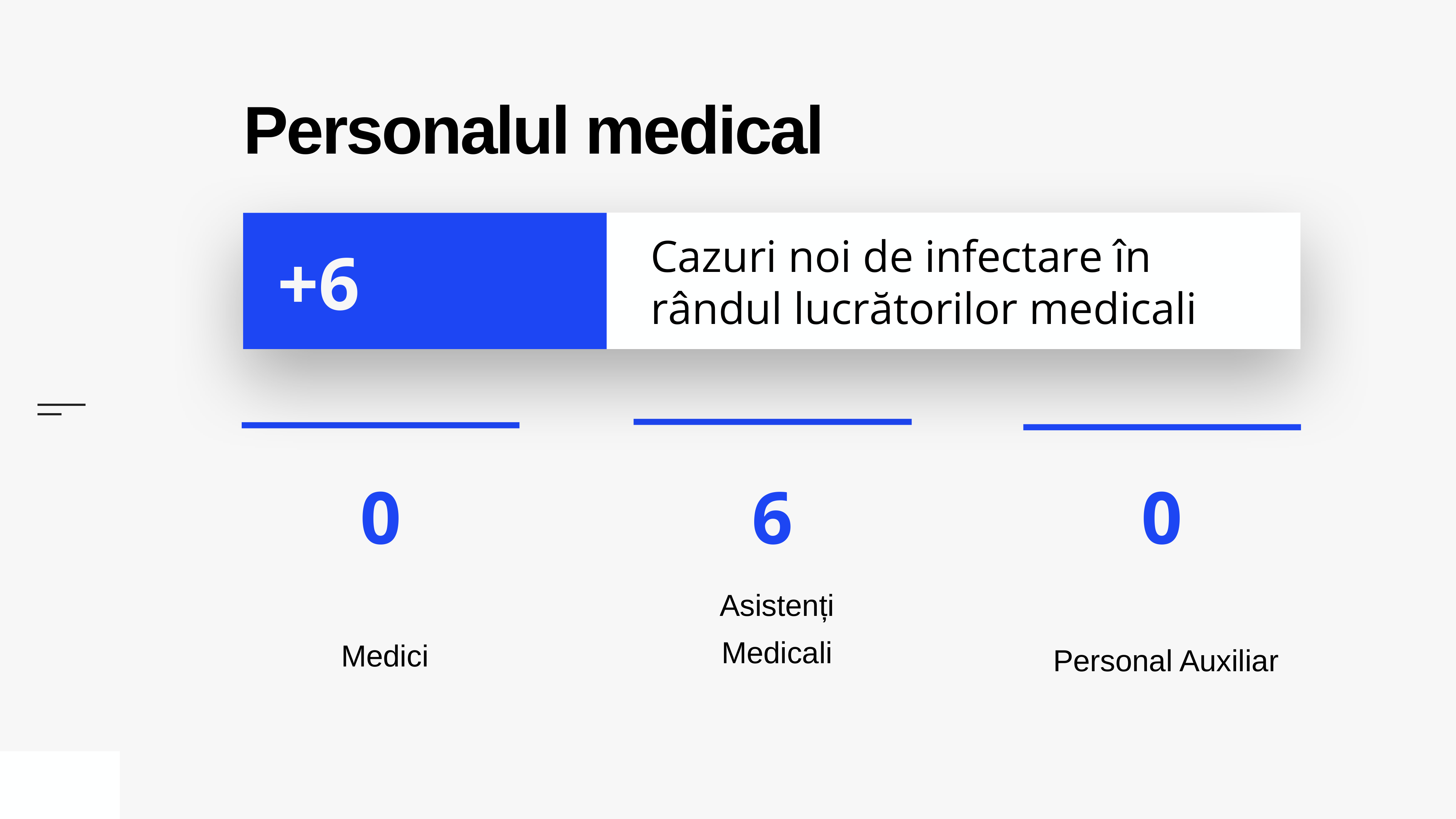

# Personalul medical

Cazuri noi de infectare în rândul lucrătorilor medicali

+6

Asistenți Medicali
Medici

Personal Auxiliar
0
6
0